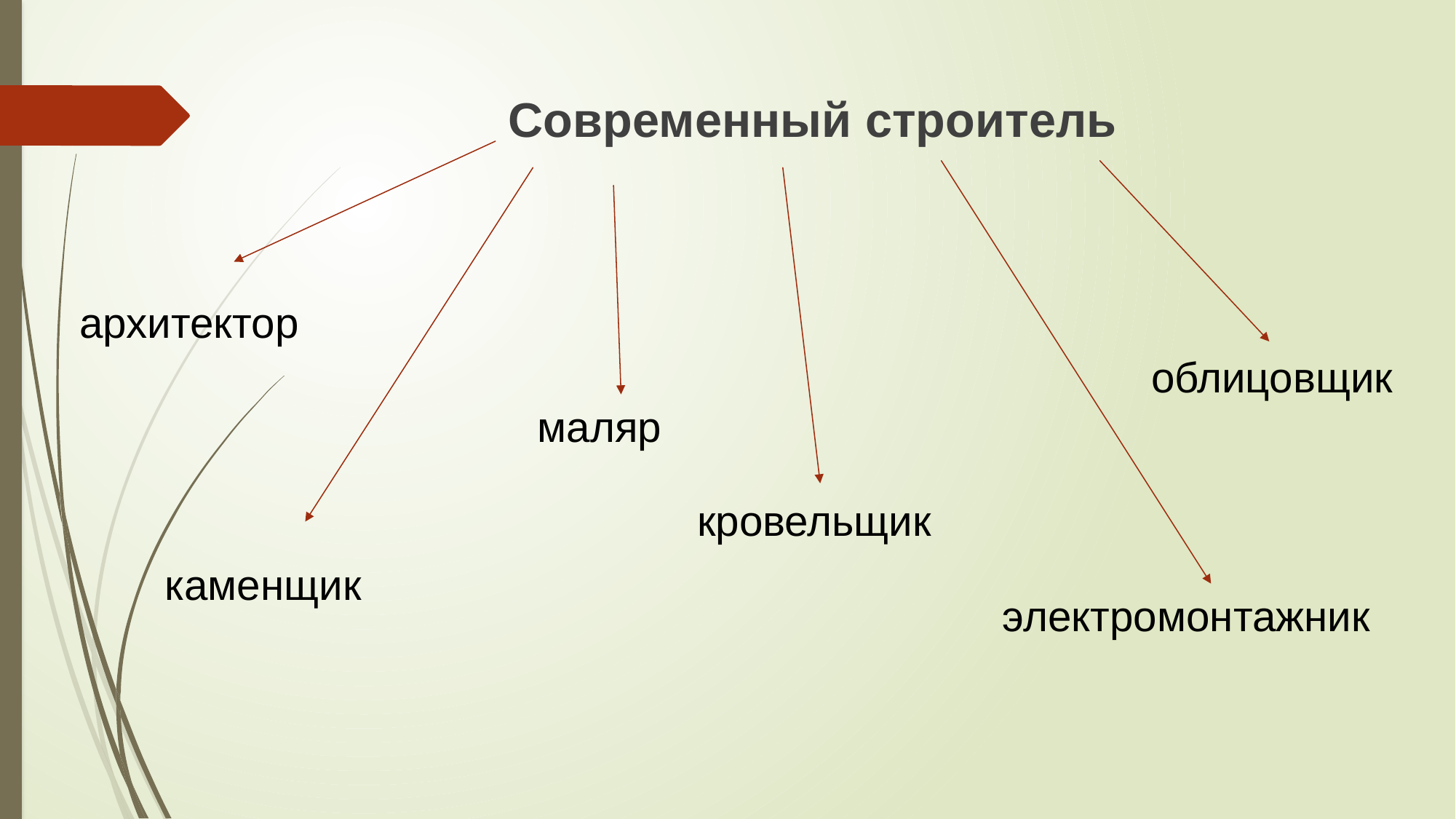

Современный строитель
архитектор
облицовщик
маляр
кровельщик
каменщик
электромонтажник